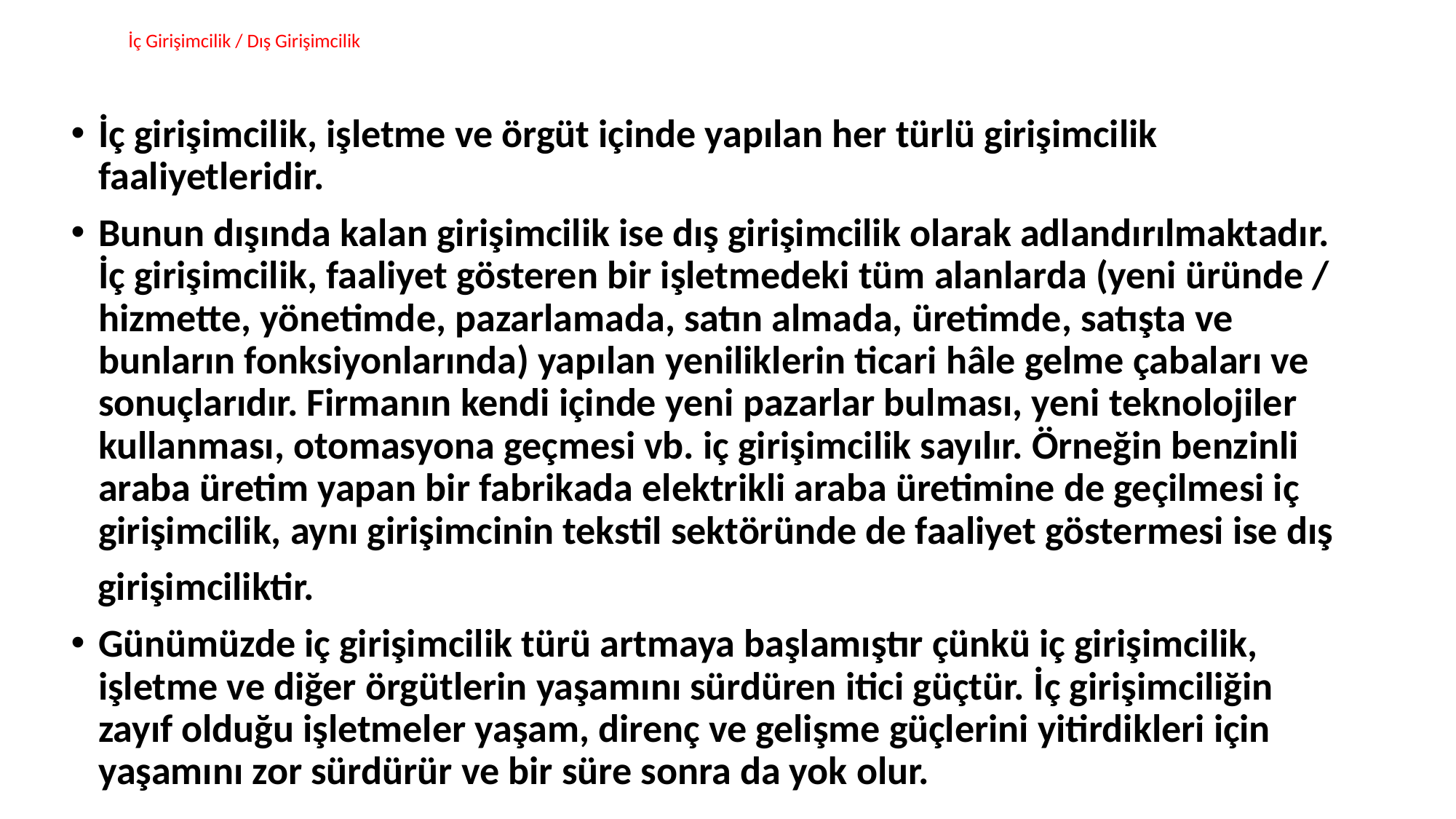

# İç Girişimcilik / Dış Girişimcilik
İç girişimcilik, işletme ve örgüt içinde yapılan her türlü girişimcilik faaliyetleridir.
Bunun dışında kalan girişimcilik ise dış girişimcilik olarak adlandırılmaktadır. İç girişimcilik, faaliyet gösteren bir işletmedeki tüm alanlarda (yeni üründe / hizmette, yönetimde, pazarlamada, satın almada, üretimde, satışta ve bunların fonksiyonlarında) yapılan yeniliklerin ticari hâle gelme çabaları ve sonuçlarıdır. Firmanın kendi içinde yeni pazarlar bulması, yeni teknolojiler kullanması, otomasyona geçmesi vb. iç girişimcilik sayılır. Örneğin benzinli araba üretim yapan bir fabrikada elektrikli araba üretimine de geçilmesi iç girişimcilik, aynı girişimcinin tekstil sektöründe de faaliyet göstermesi ise dış
   girişimciliktir.
Günümüzde iç girişimcilik türü artmaya başlamıştır çünkü iç girişimcilik, işletme ve diğer örgütlerin yaşamını sürdüren itici güçtür. İç girişimciliğin zayıf olduğu işletmeler yaşam, direnç ve gelişme güçlerini yitirdikleri için yaşamını zor sürdürür ve bir süre sonra da yok olur.